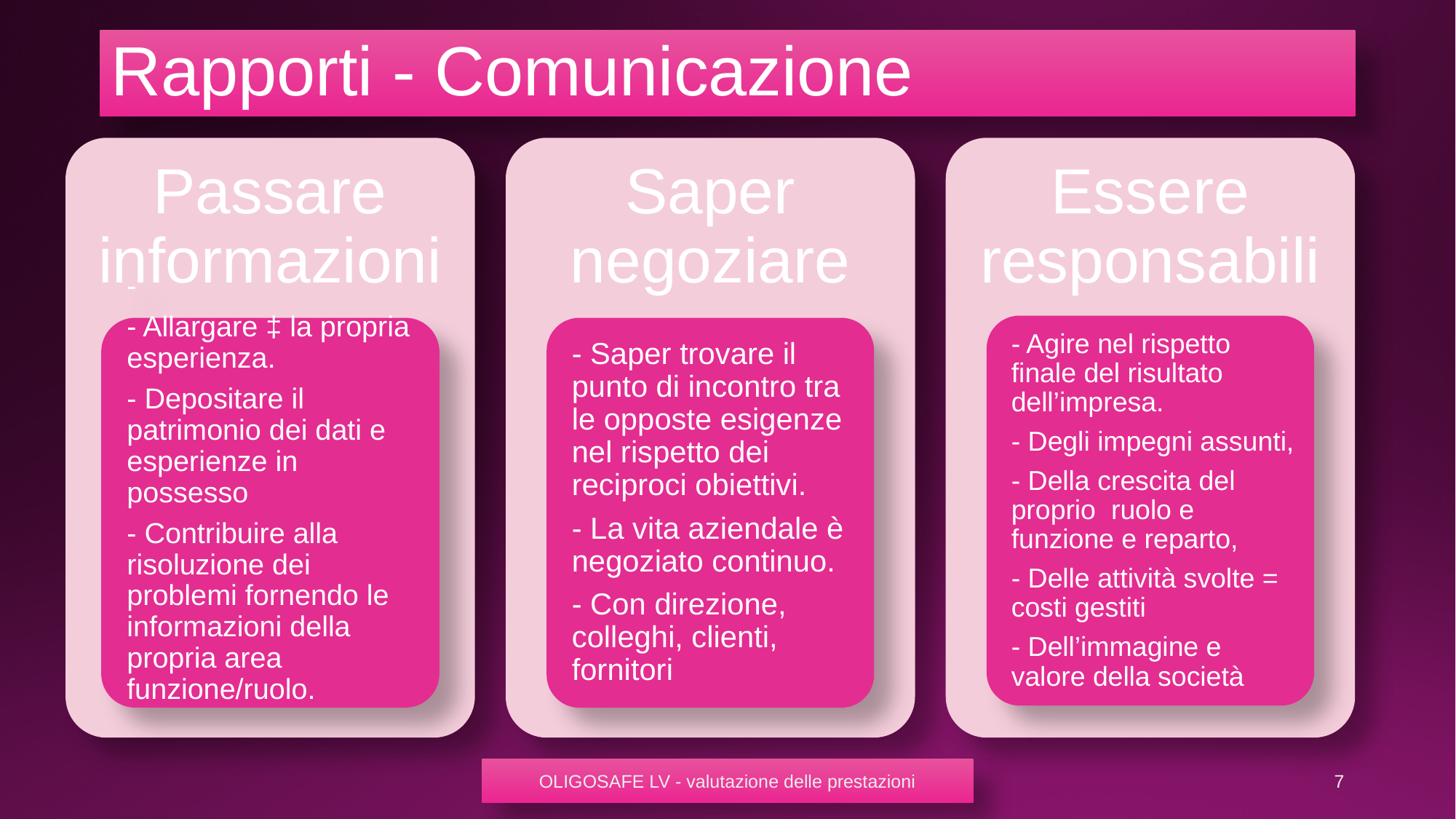

# Rapporti - Comunicazione
Passare informazioni
-
- Allargare ‡ la propria esperienza.
- Depositare il patrimonio dei dati e esperienze in  possesso
- Contribuire alla risoluzione dei problemi fornendo le informazioni della propria area funzione/ruolo.

Saper negoziare
- Saper trovare il punto di incontro tra le opposte esigenze nel rispetto dei reciproci obiettivi.
- La vita aziendale è negoziato continuo.
- Con direzione, colleghi, clienti, fornitori
Essere responsabili
- Agire nel rispetto finale del risultato dell’impresa.
- Degli impegni assunti,
- Della crescita del proprio  ruolo e funzione e reparto,
- Delle attività svolte = costi gestiti
- Dell’immagine e valore della società
OLIGOSAFE LV - valutazione delle prestazioni
7